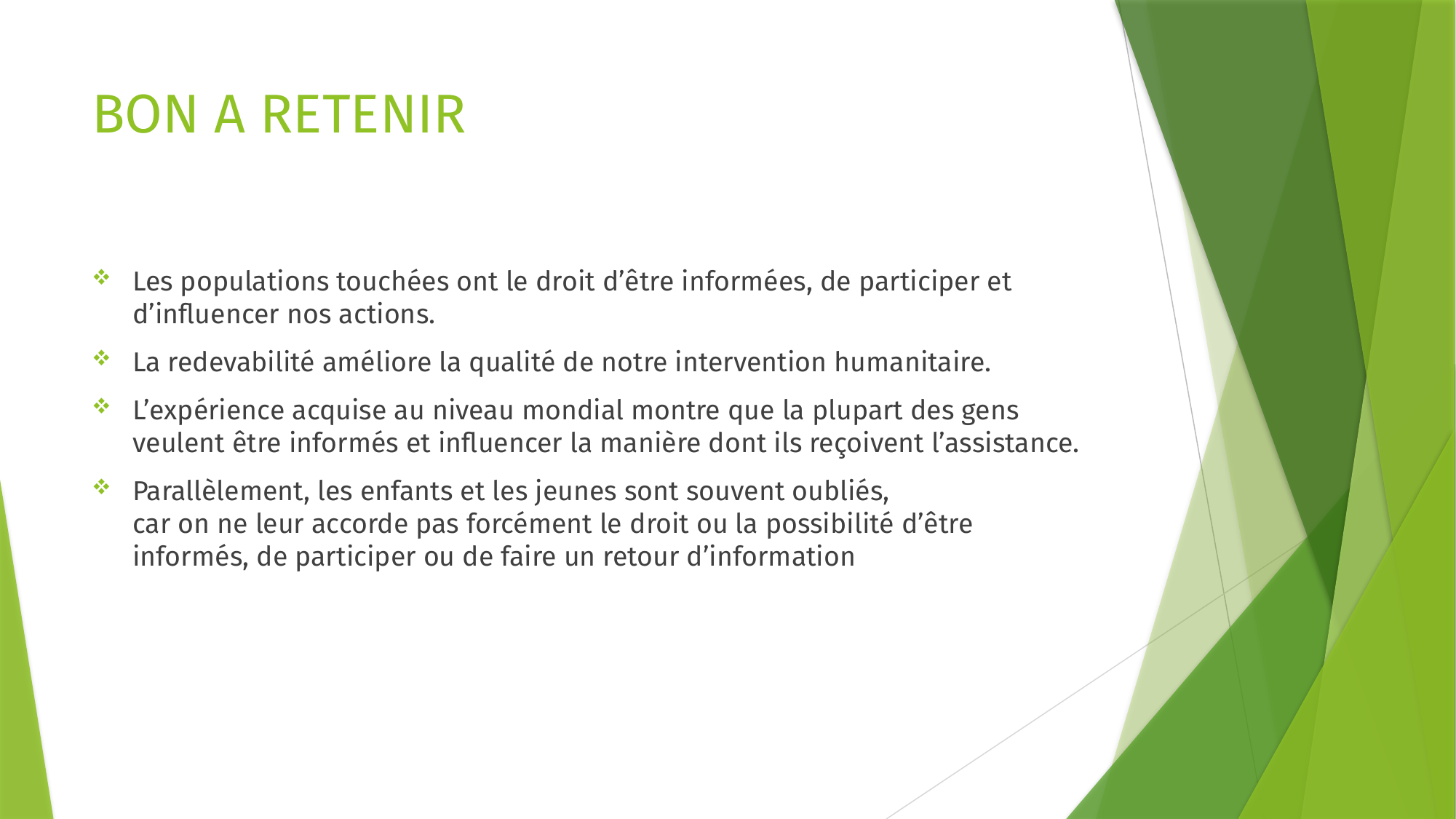

# BON A RETENIR
Les populations touchées ont le droit d’être informées, de participer et d’influencer nos actions.
La redevabilité améliore la qualité de notre intervention humanitaire.
L’expérience acquise au niveau mondial montre que la plupart des gens veulent être informés et influencer la manière dont ils reçoivent l’assistance.
Parallèlement, les enfants et les jeunes sont souvent oubliés,
car on ne leur accorde pas forcément le droit ou la possibilité d’être informés, de participer ou de faire un retour d’information